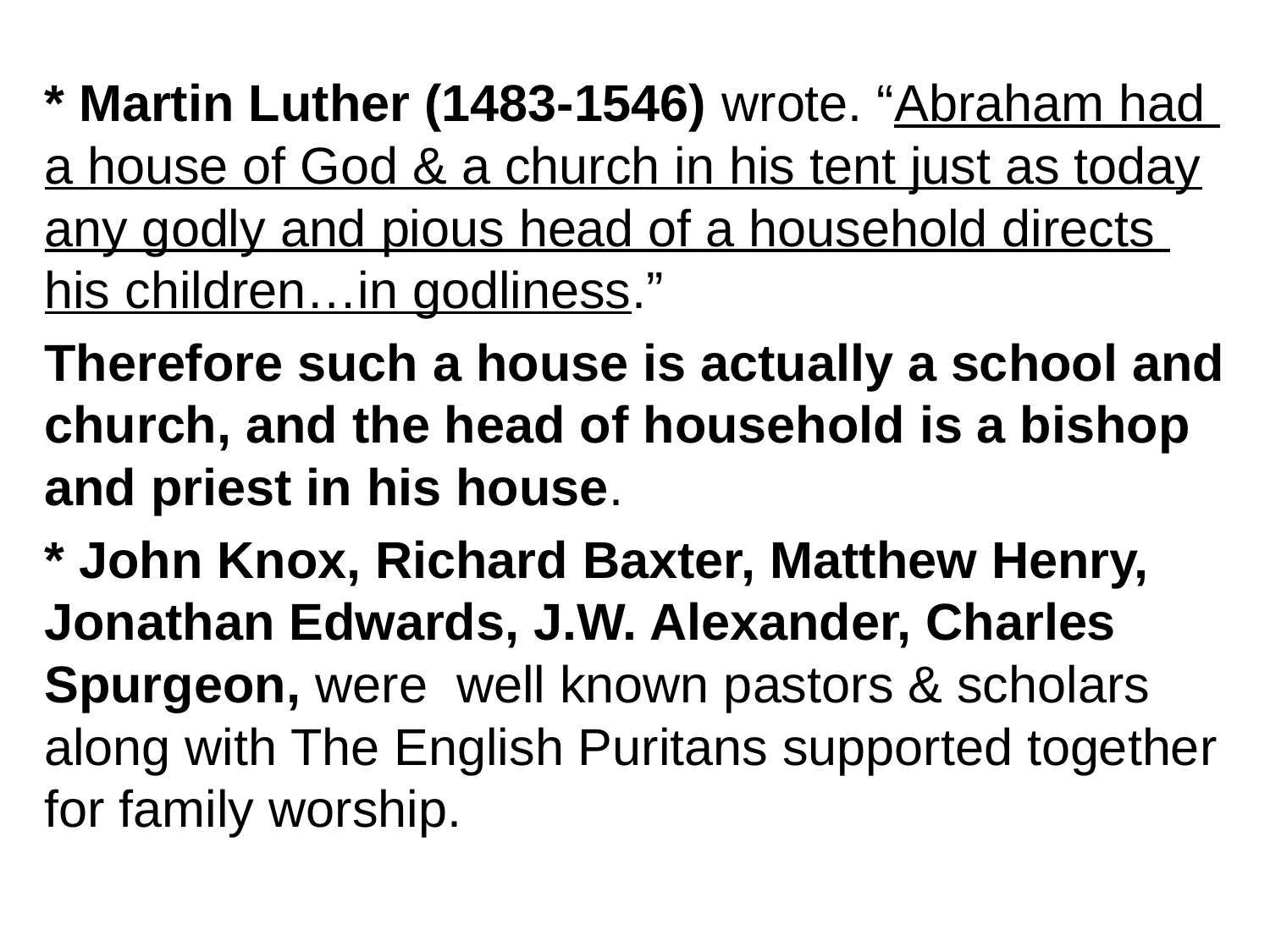

* Martin Luther (1483-1546) wrote. “Abraham had
a house of God & a church in his tent just as today
any godly and pious head of a household directs
his children…in godliness.”
Therefore such a house is actually a school and
church, and the head of household is a bishop
and priest in his house.
* John Knox, Richard Baxter, Matthew Henry,
Jonathan Edwards, J.W. Alexander, Charles
Spurgeon, were  well known pastors & scholars
along with The English Puritans supported together
for family worship.